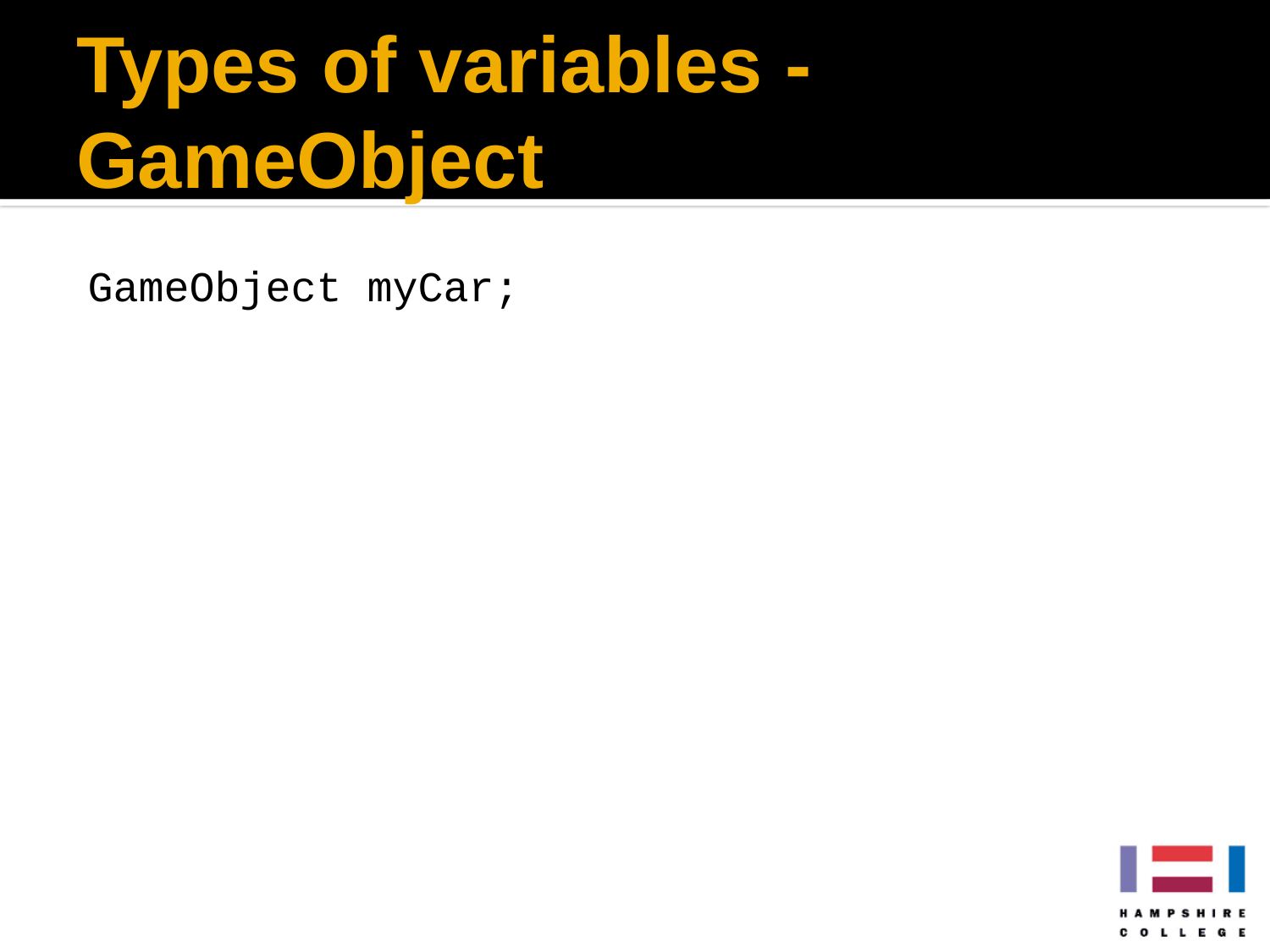

# Types of variables - GameObject
GameObject myCar;